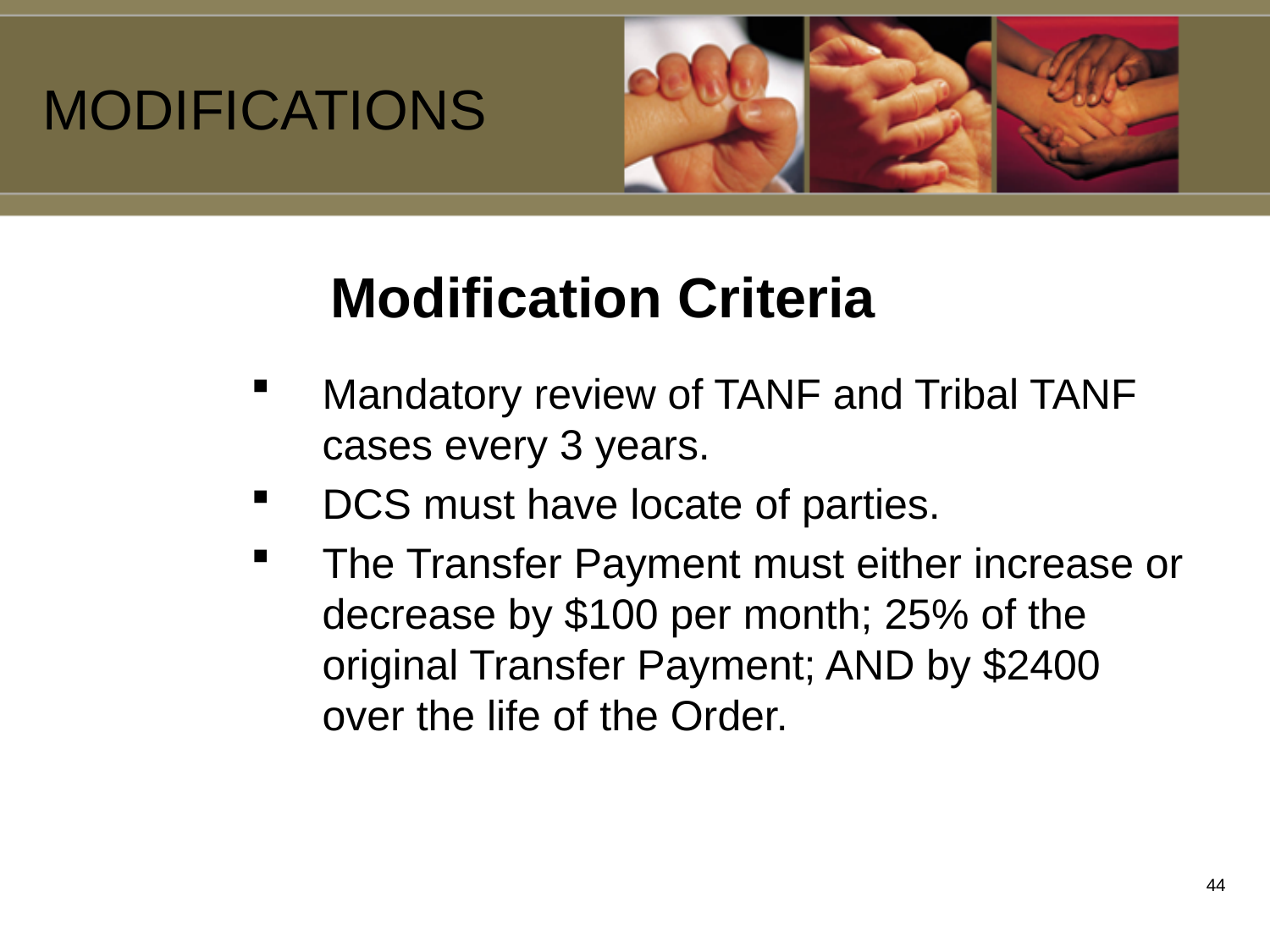

MODIFICATIONS
# Modification Criteria

Mandatory review of TANF and Tribal TANF cases every 3 years.
DCS must have locate of parties.
The Transfer Payment must either increase or decrease by $100 per month; 25% of the original Transfer Payment; AND by $2400 over the life of the Order.

44